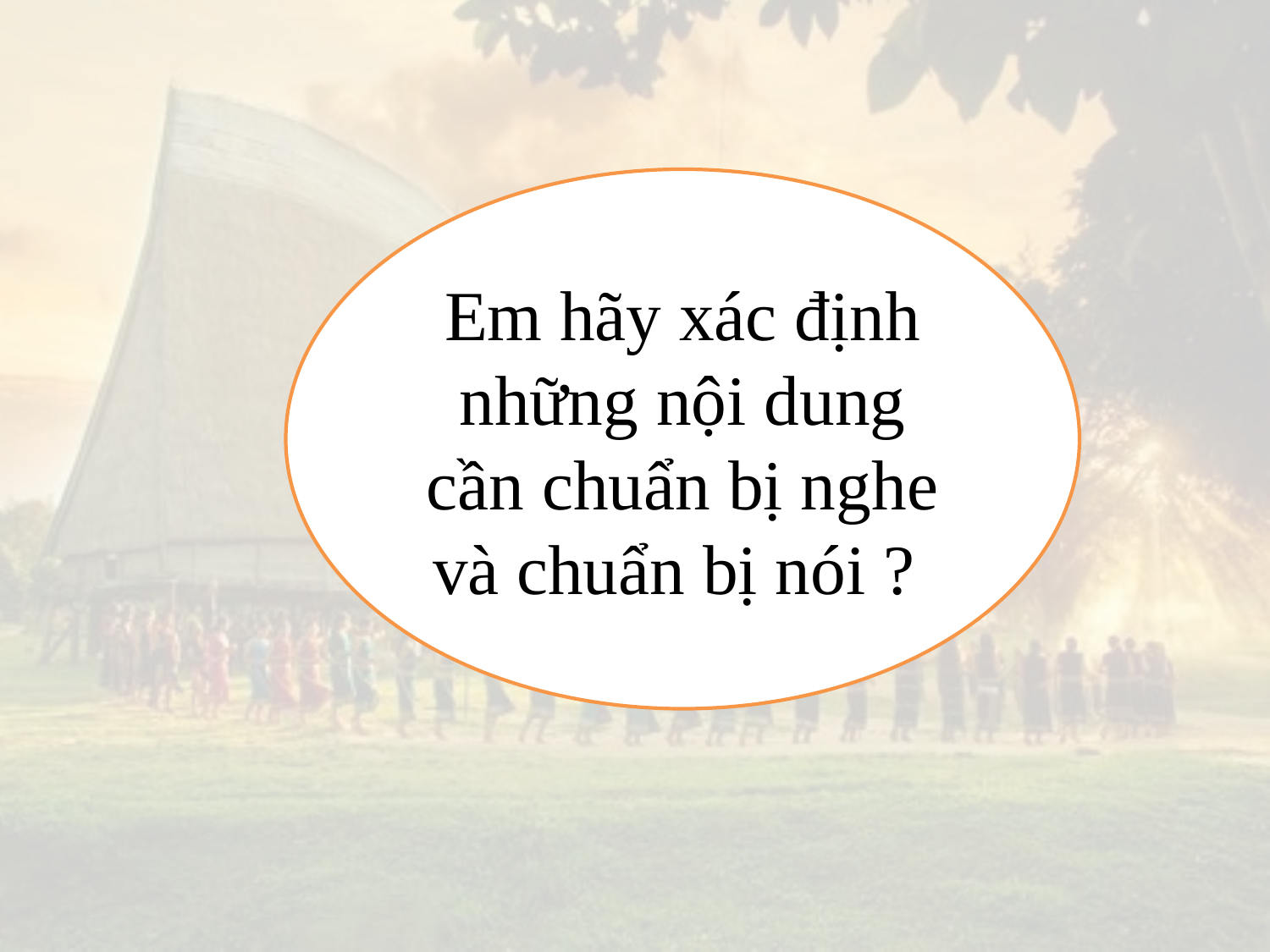

Em hãy xác định những nội dung cần chuẩn bị nghe và chuẩn bị nói ?